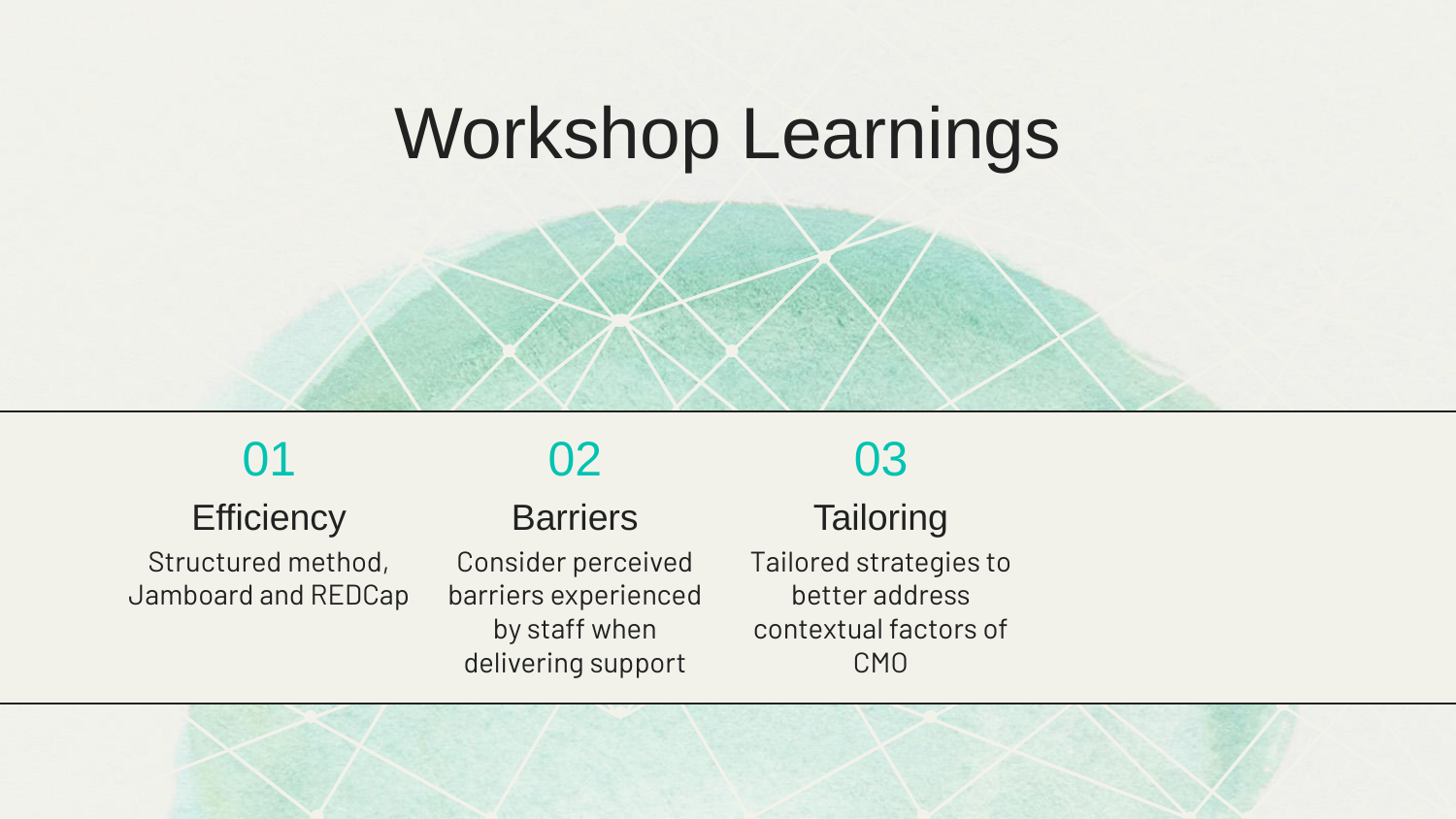

# Workshop Learnings
01
02
03
Efficiency
Barriers
Tailoring
Structured method, Jamboard and REDCap
Consider perceived barriers experienced by staff when delivering support
Tailored strategies to better address contextual factors of CMO